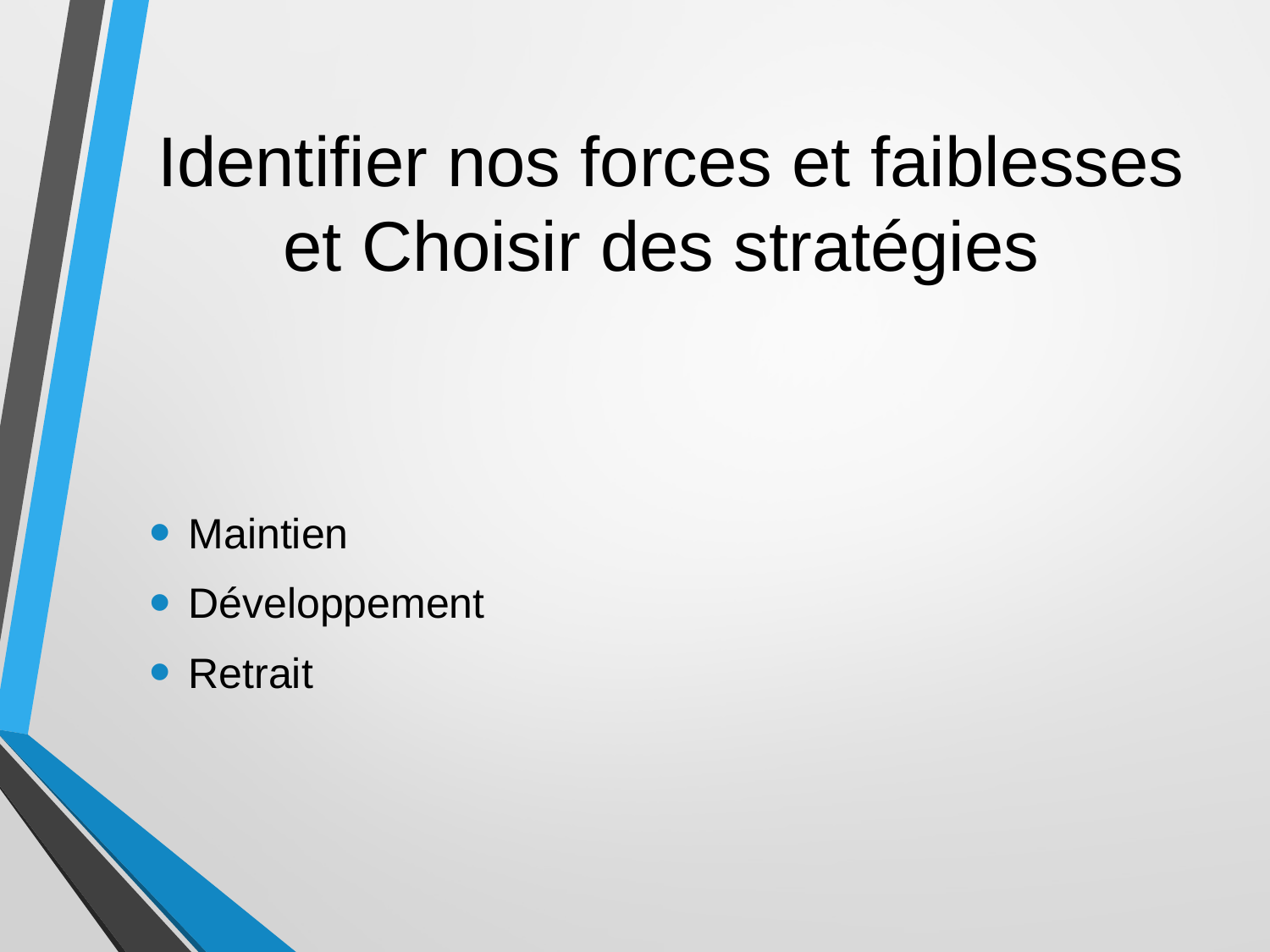

# Identifier nos forces et faiblesses et Choisir des stratégies
Maintien
Développement
Retrait